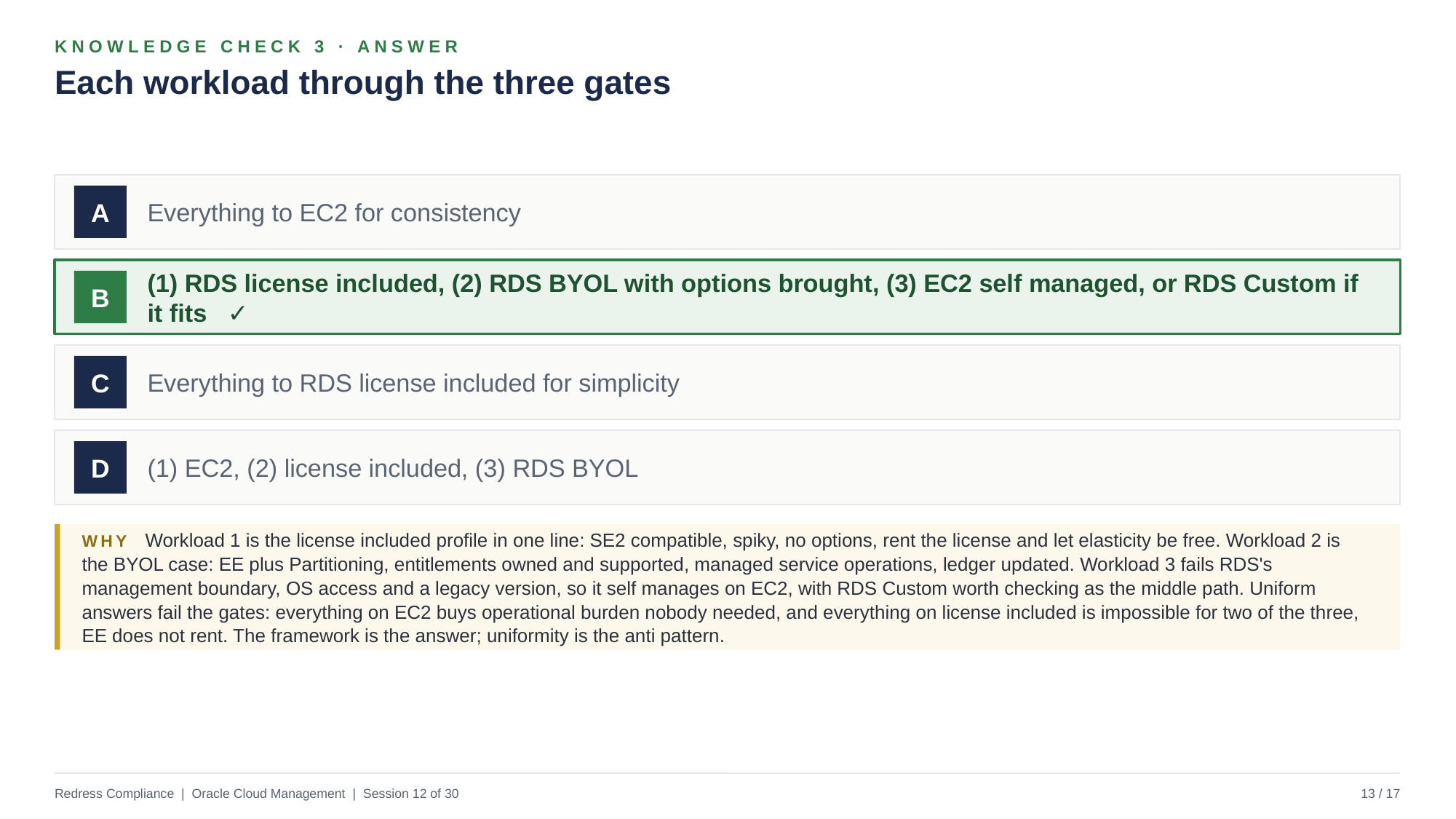

KNOWLEDGE CHECK 3 · ANSWER
Each workload through the three gates

Everything to EC2 for consistency

A

(1) RDS license included, (2) RDS BYOL with options brought, (3) EC2 self managed, or RDS Custom if it fits   ✓

B

Everything to RDS license included for simplicity

C

(1) EC2, (2) license included, (3) RDS BYOL

D

WHY  Workload 1 is the license included profile in one line: SE2 compatible, spiky, no options, rent the license and let elasticity be free. Workload 2 is the BYOL case: EE plus Partitioning, entitlements owned and supported, managed service operations, ledger updated. Workload 3 fails RDS's management boundary, OS access and a legacy version, so it self manages on EC2, with RDS Custom worth checking as the middle path. Uniform answers fail the gates: everything on EC2 buys operational burden nobody needed, and everything on license included is impossible for two of the three, EE does not rent. The framework is the answer; uniformity is the anti pattern.

Redress Compliance  |  Oracle Cloud Management  |  Session 12 of 30
13 / 17